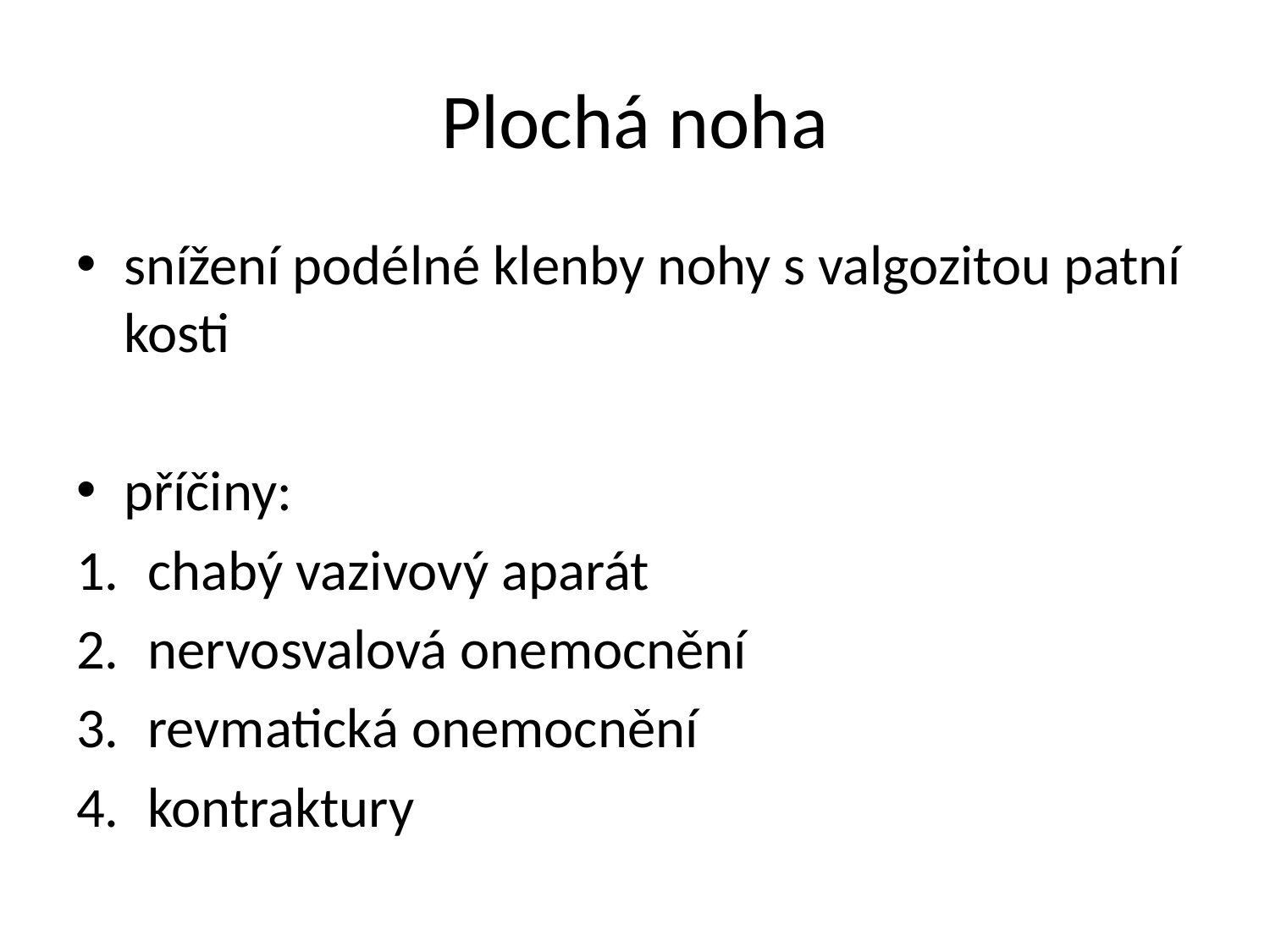

# Plochá noha
snížení podélné klenby nohy s valgozitou patní kosti

příčiny:
chabý vazivový aparát
nervosvalová onemocnění
revmatická onemocnění
kontraktury